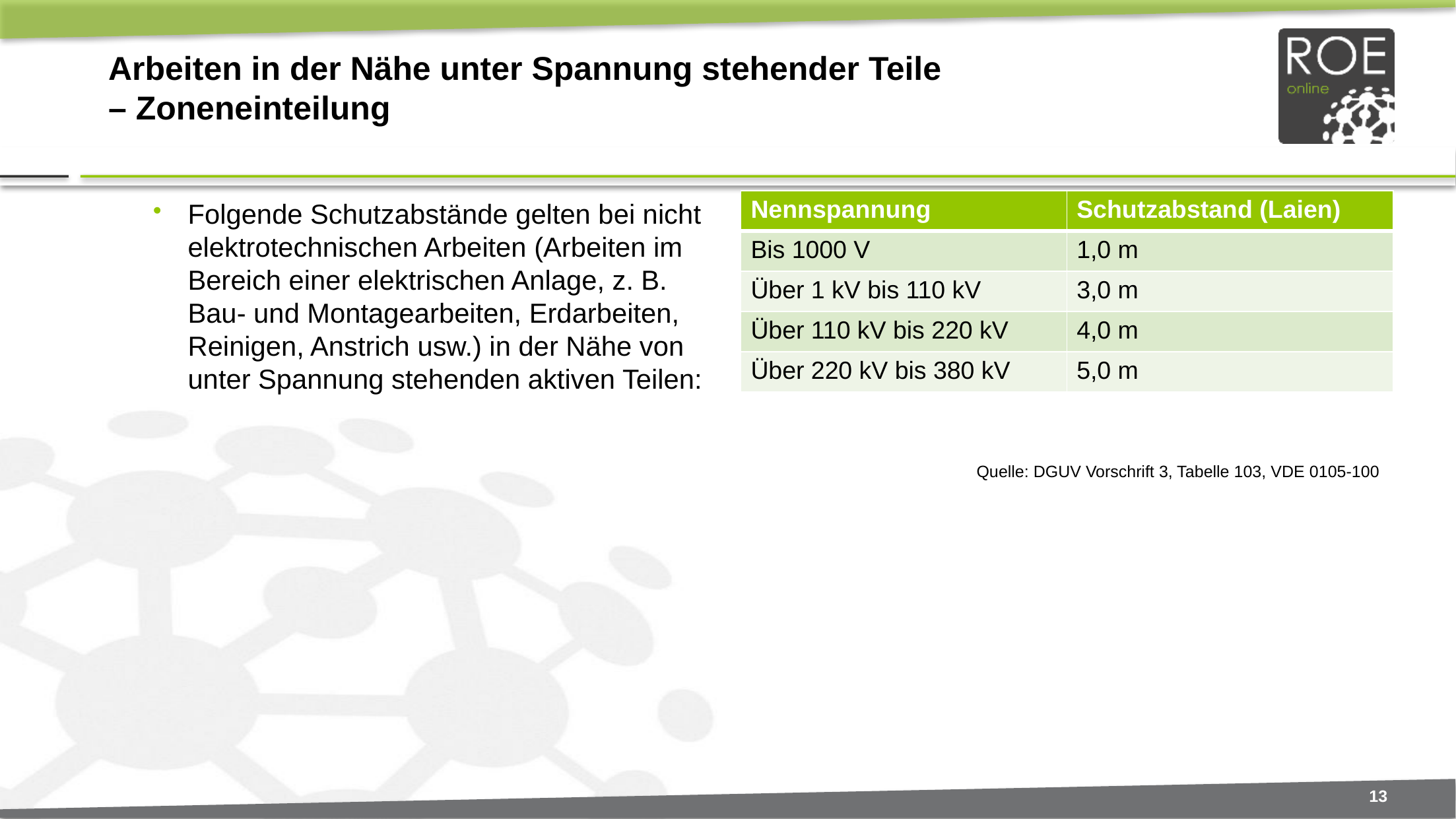

# Arbeiten in der Nähe unter Spannung stehender Teile – Zoneneinteilung
| Nennspannung | Schutzabstand (Laien) |
| --- | --- |
| Bis 1000 V | 1,0 m |
| Über 1 kV bis 110 kV | 3,0 m |
| Über 110 kV bis 220 kV | 4,0 m |
| Über 220 kV bis 380 kV | 5,0 m |
Folgende Schutzabstände gelten bei nicht elektrotechnischen Arbeiten (Arbeiten im Bereich einer elektrischen Anlage, z. B. Bau- und Montagearbeiten, Erdarbeiten, Reinigen, Anstrich usw.) in der Nähe von unter Spannung stehenden aktiven Teilen:

Quelle: DGUV Vorschrift 3, Tabelle 103, VDE 0105-100
13